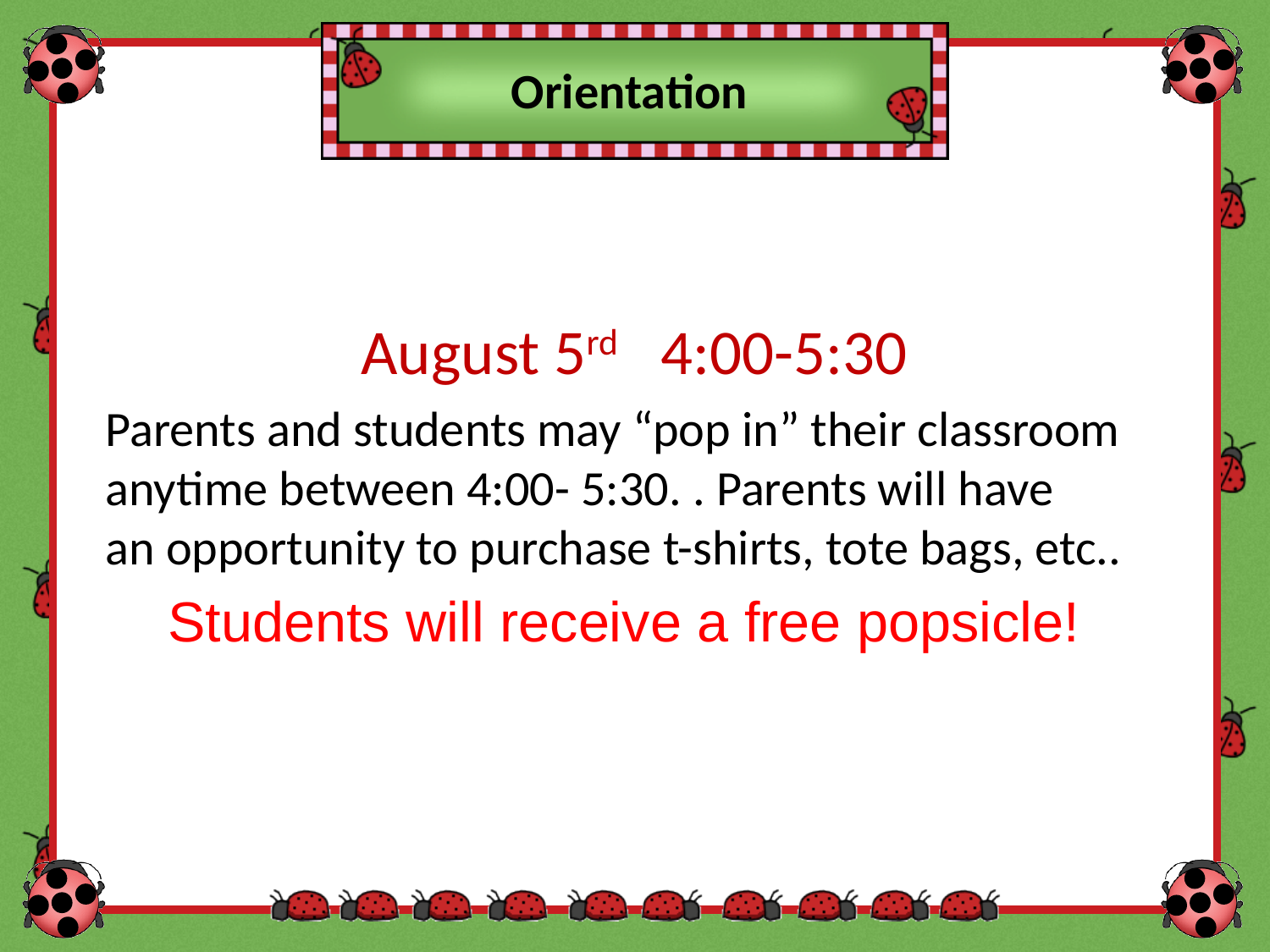

Orientation
# August 5rd   4:00-5:30
Parents and students may “pop in” their classroom anytime between 4:00- 5:30. . Parents will have an opportunity to purchase t-shirts, tote bags, etc..
    Students will receive a free popsicle!